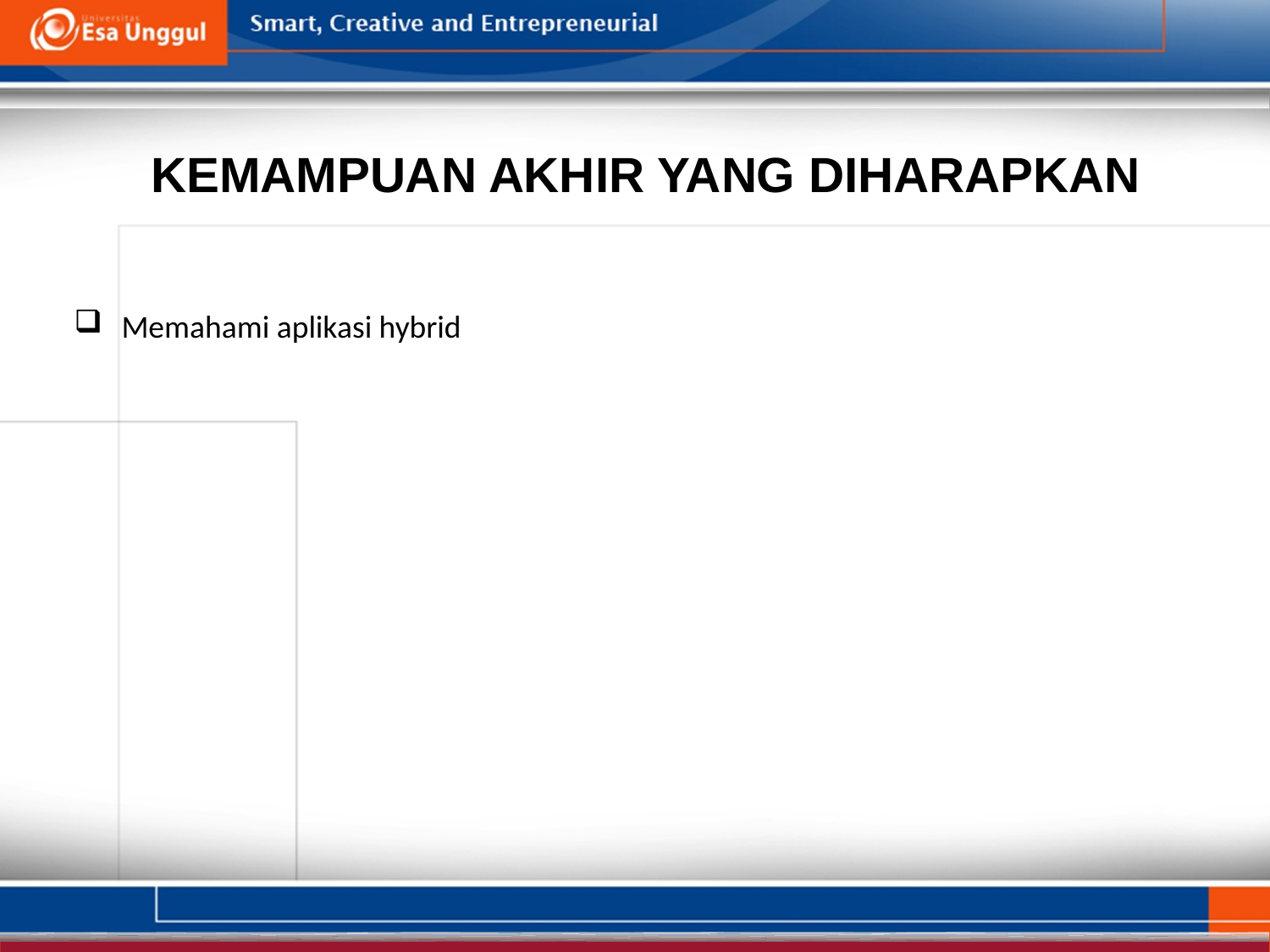

KEMAMPUAN AKHIR YANG DIHARAPKAN
Memahami aplikasi hybrid